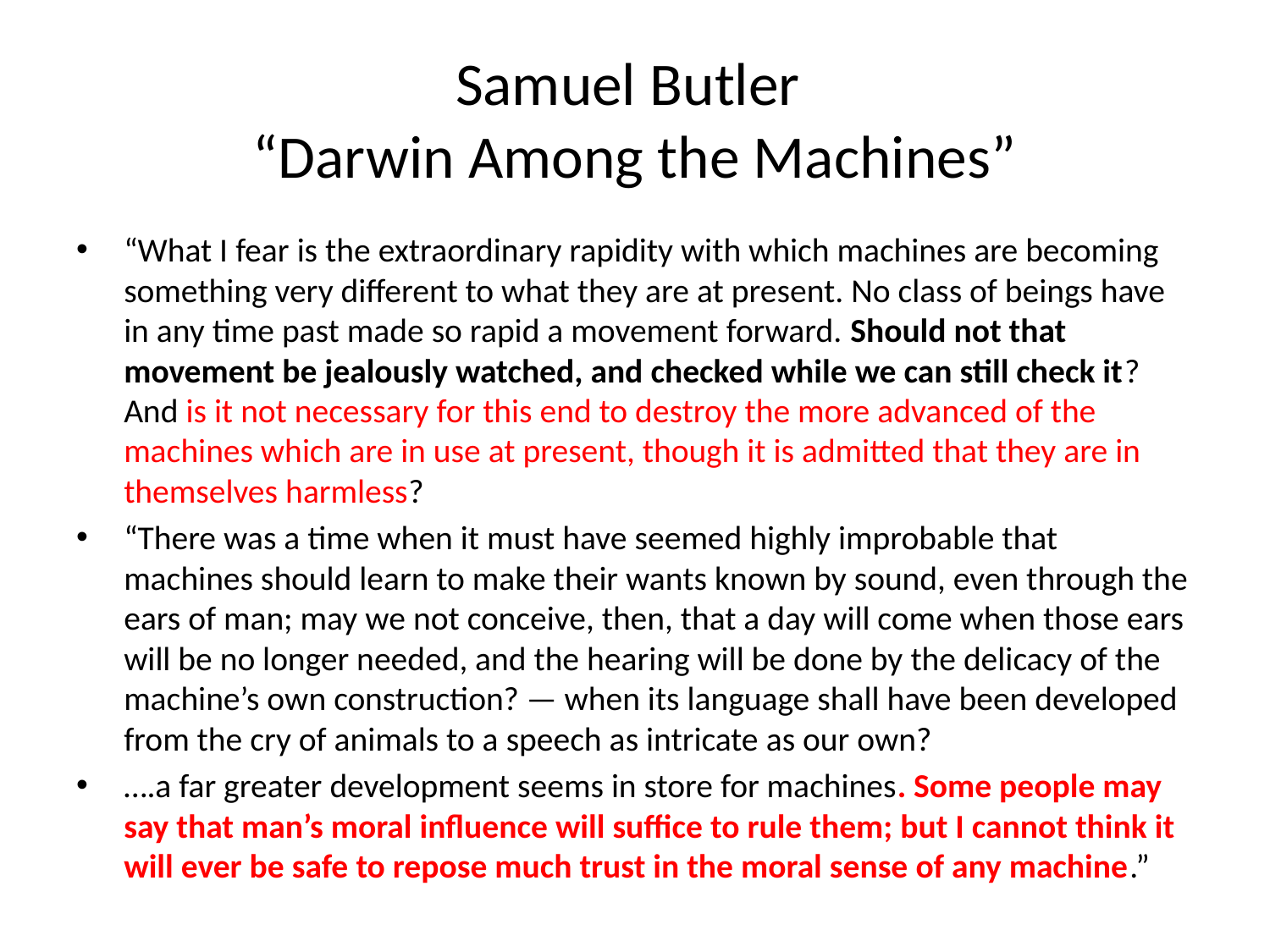

# Samuel Butler “Darwin Among the Machines”
“What I fear is the extraordinary rapidity with which machines are becoming something very different to what they are at present. No class of beings have in any time past made so rapid a movement forward. Should not that movement be jealously watched, and checked while we can still check it? And is it not necessary for this end to destroy the more advanced of the machines which are in use at present, though it is admitted that they are in themselves harmless?
“There was a time when it must have seemed highly improbable that machines should learn to make their wants known by sound, even through the ears of man; may we not conceive, then, that a day will come when those ears will be no longer needed, and the hearing will be done by the delicacy of the machine’s own construction? — when its language shall have been developed from the cry of animals to a speech as intricate as our own?
….a far greater development seems in store for machines. Some people may say that man’s moral influence will suffice to rule them; but I cannot think it will ever be safe to repose much trust in the moral sense of any machine.”